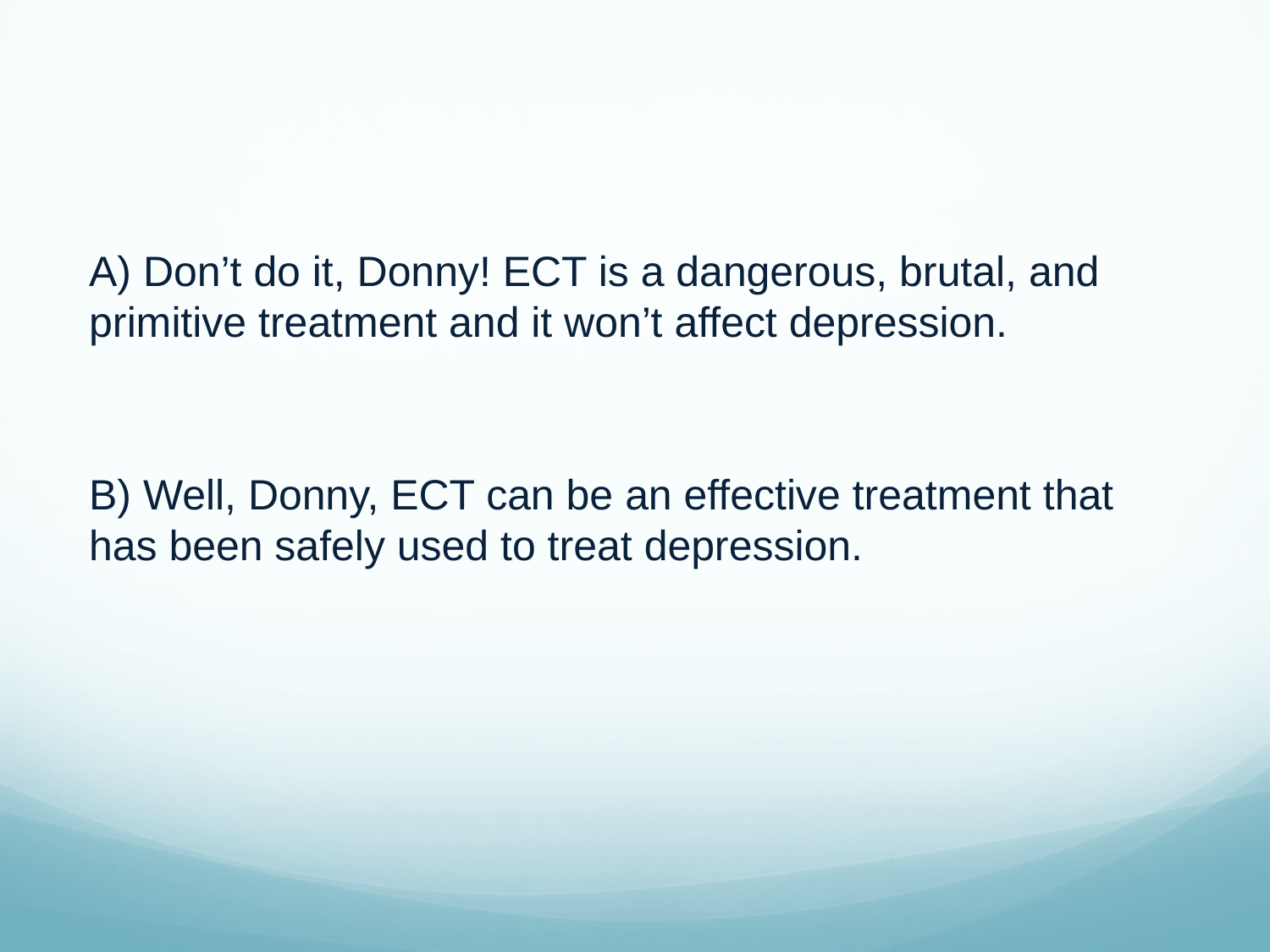

A) Don’t do it, Donny! ECT is a dangerous, brutal, and primitive treatment and it won’t affect depression.

B) Well, Donny, ECT can be an effective treatment that has been safely used to treat depression.